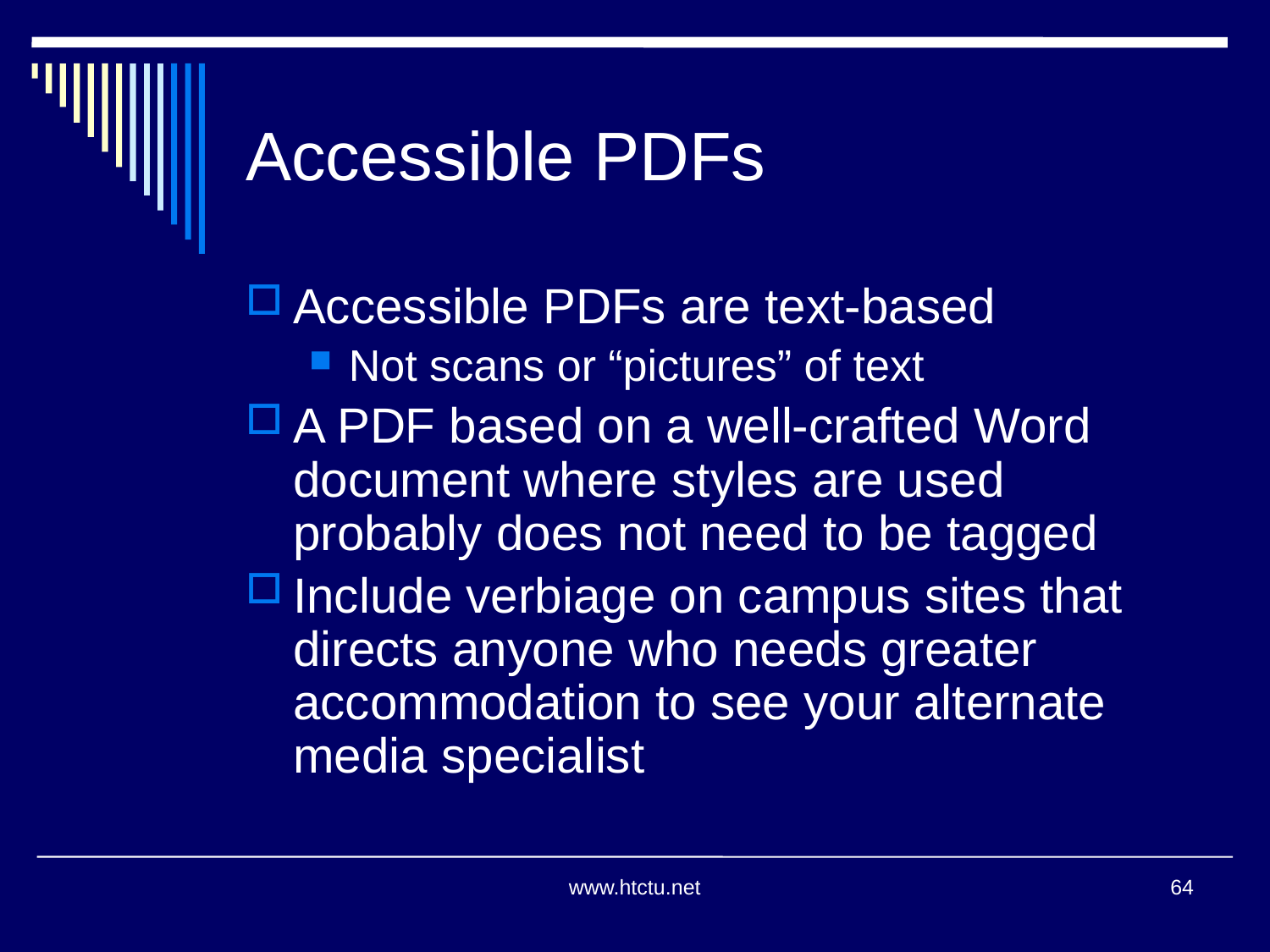

Accessible PDFs
Accessible PDFs are text-based
Not scans or “pictures” of text
A PDF based on a well-crafted Word document where styles are used probably does not need to be tagged
Include verbiage on campus sites that directs anyone who needs greater accommodation to see your alternate media specialist

www.htctu.net
64